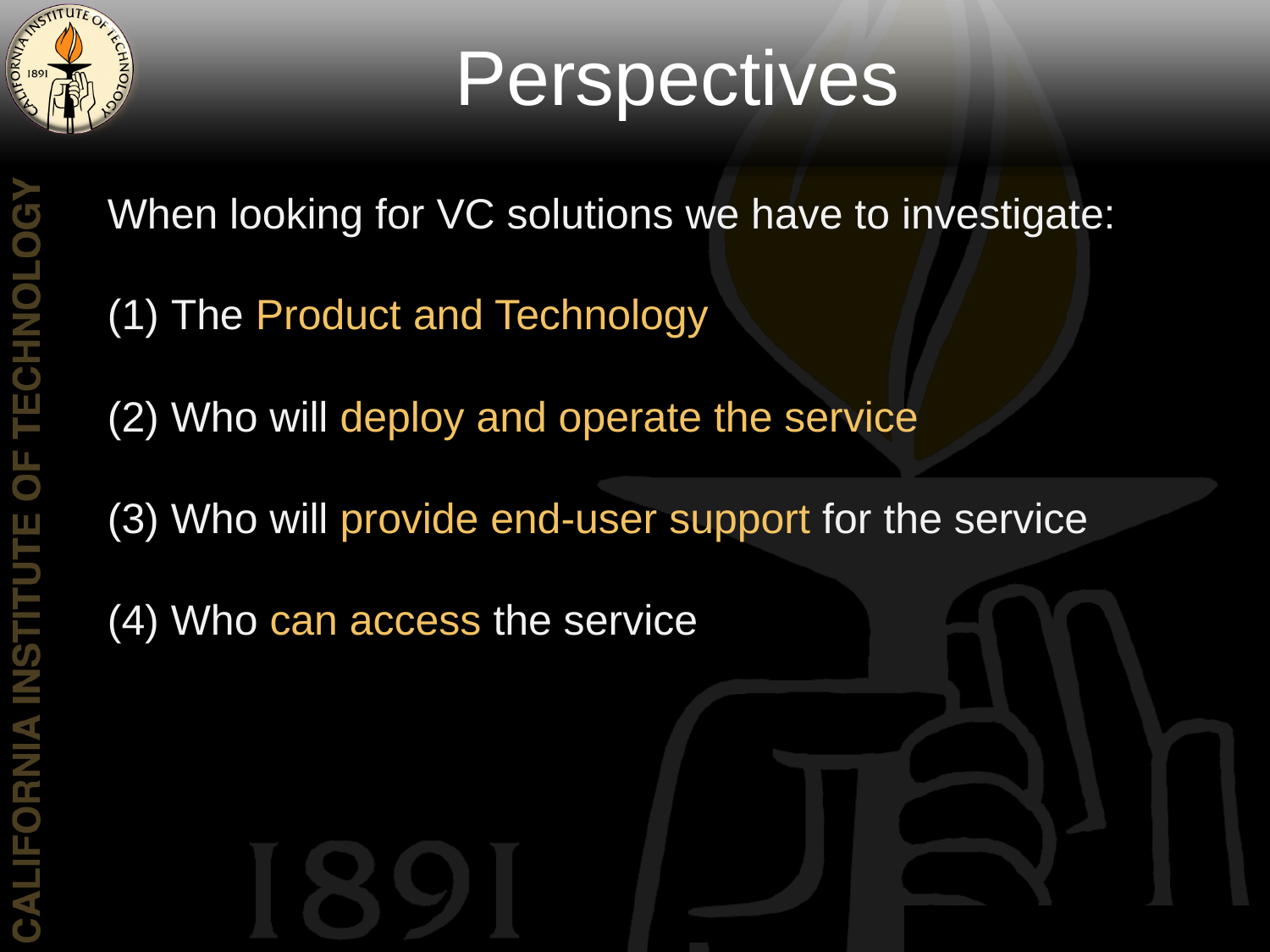

# Perspectives
When looking for VC solutions we have to investigate:

The Product and Technology

Who will deploy and operate the service

Who will provide end-user support for the service

Who can access the service